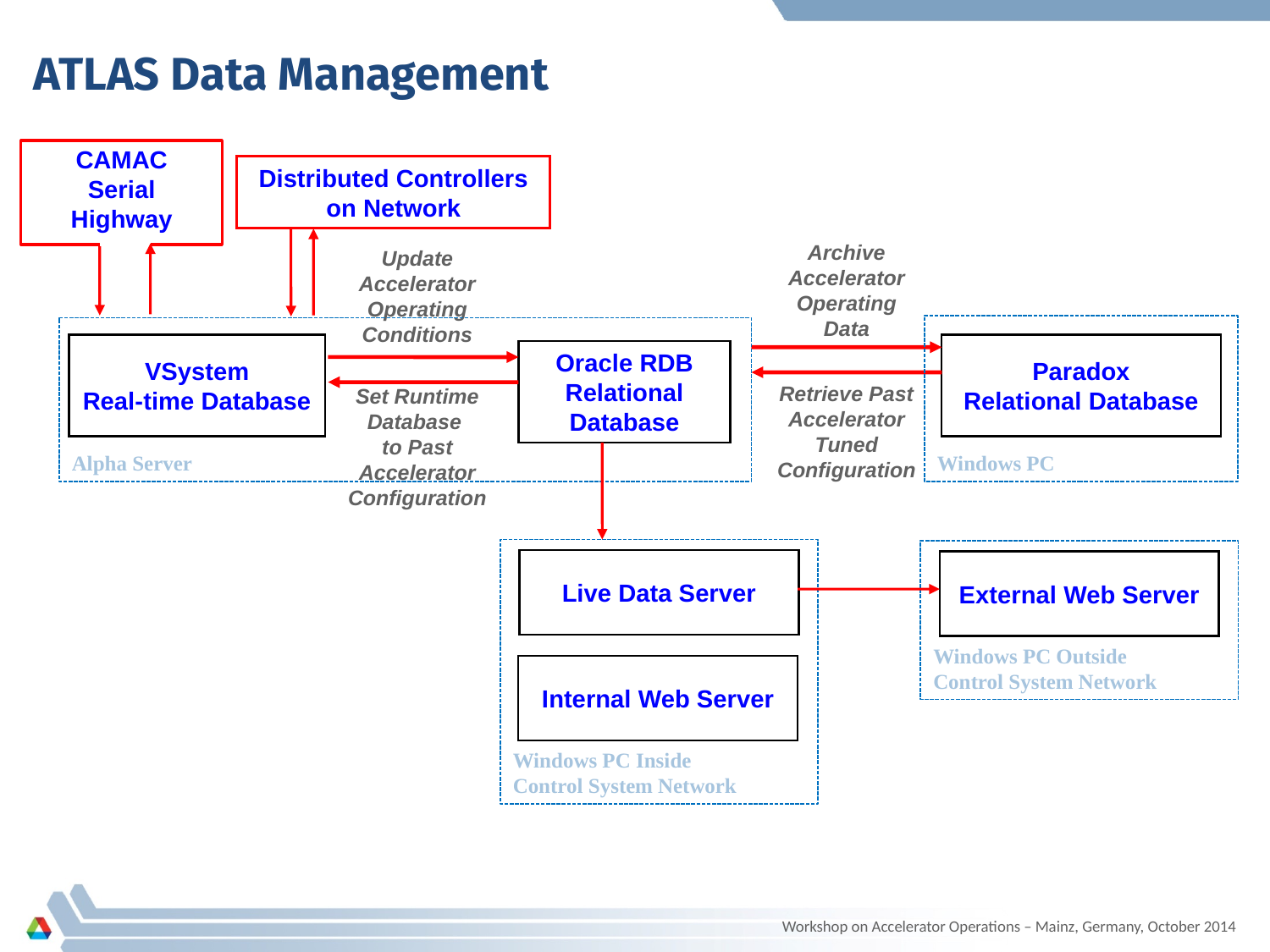

# ATLAS Data Management

CAMAC Serial Highway

Distributed Controllers on Network

Archive Accelerator Operating Data
Update Accelerator Operating Conditions
Windows PC
Alpha Server
VSystem
Real-time Database
Paradox
Relational Database
Oracle RDB
Relational Database

Retrieve Past Accelerator Tuned Configuration
Set Runtime Database
to Past Accelerator Configuration

Windows PC Inside
Control System Network
Windows PC Outside
Control System Network
Live Data Server
External Web Server
Internal Web Server
Workshop on Accelerator Operations – Mainz, Germany, October 2014